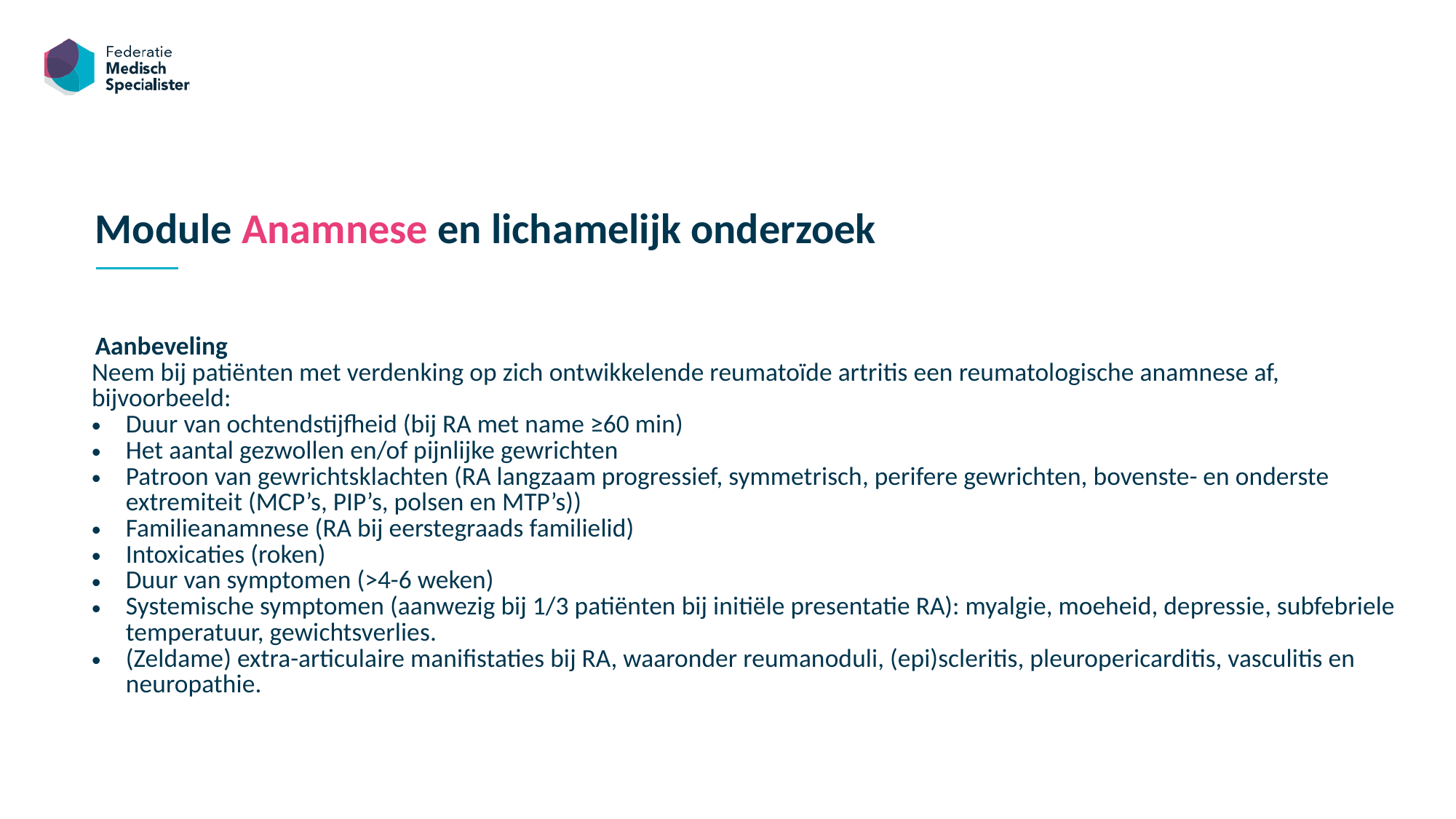

Module Anamnese en lichamelijk onderzoek
Aanbeveling

| Neem bij patiënten met verdenking op zich ontwikkelende reumatoïde artritis een reumatologische anamnese af, bijvoorbeeld:  Duur van ochtendstijfheid (bij RA met name ≥60 min)  Het aantal gezwollen en/of pijnlijke gewrichten  Patroon van gewrichtsklachten (RA langzaam progressief, symmetrisch, perifere gewrichten, bovenste- en onderste extremiteit (MCP’s, PIP’s, polsen en MTP’s))  Familieanamnese (RA bij eerstegraads familielid)  Intoxicaties (roken)  Duur van symptomen (>4-6 weken)  Systemische symptomen (aanwezig bij 1/3 patiënten bij initiële presentatie RA): myalgie, moeheid, depressie, subfebriele temperatuur, gewichtsverlies.  (Zeldame) extra-articulaire manifistaties bij RA, waaronder reumanoduli, (epi)scleritis, pleuropericarditis, vasculitis en neuropathie. |
| --- |